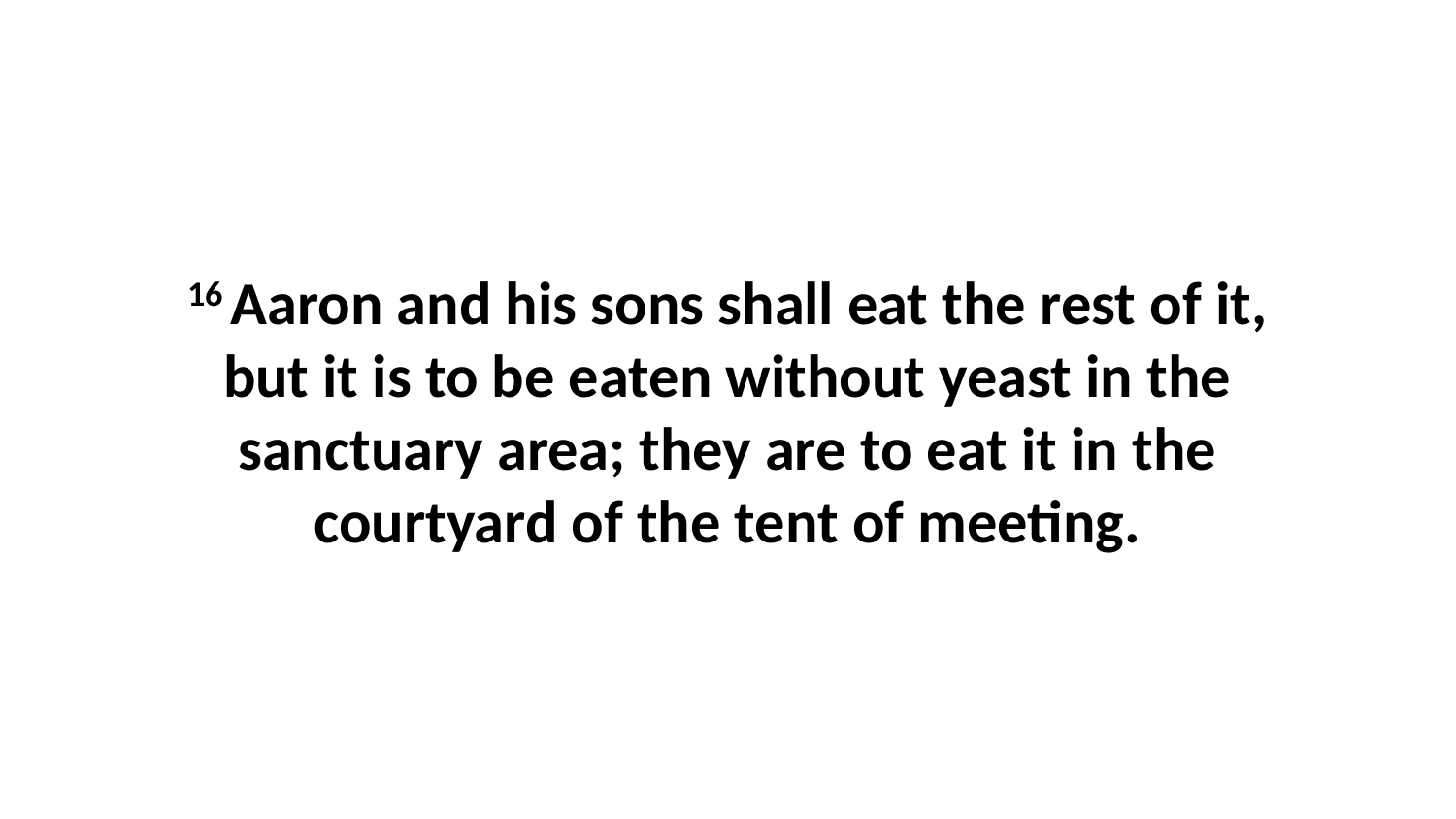

16 Aaron and his sons shall eat the rest of it, but it is to be eaten without yeast in the sanctuary area; they are to eat it in the courtyard of the tent of meeting.